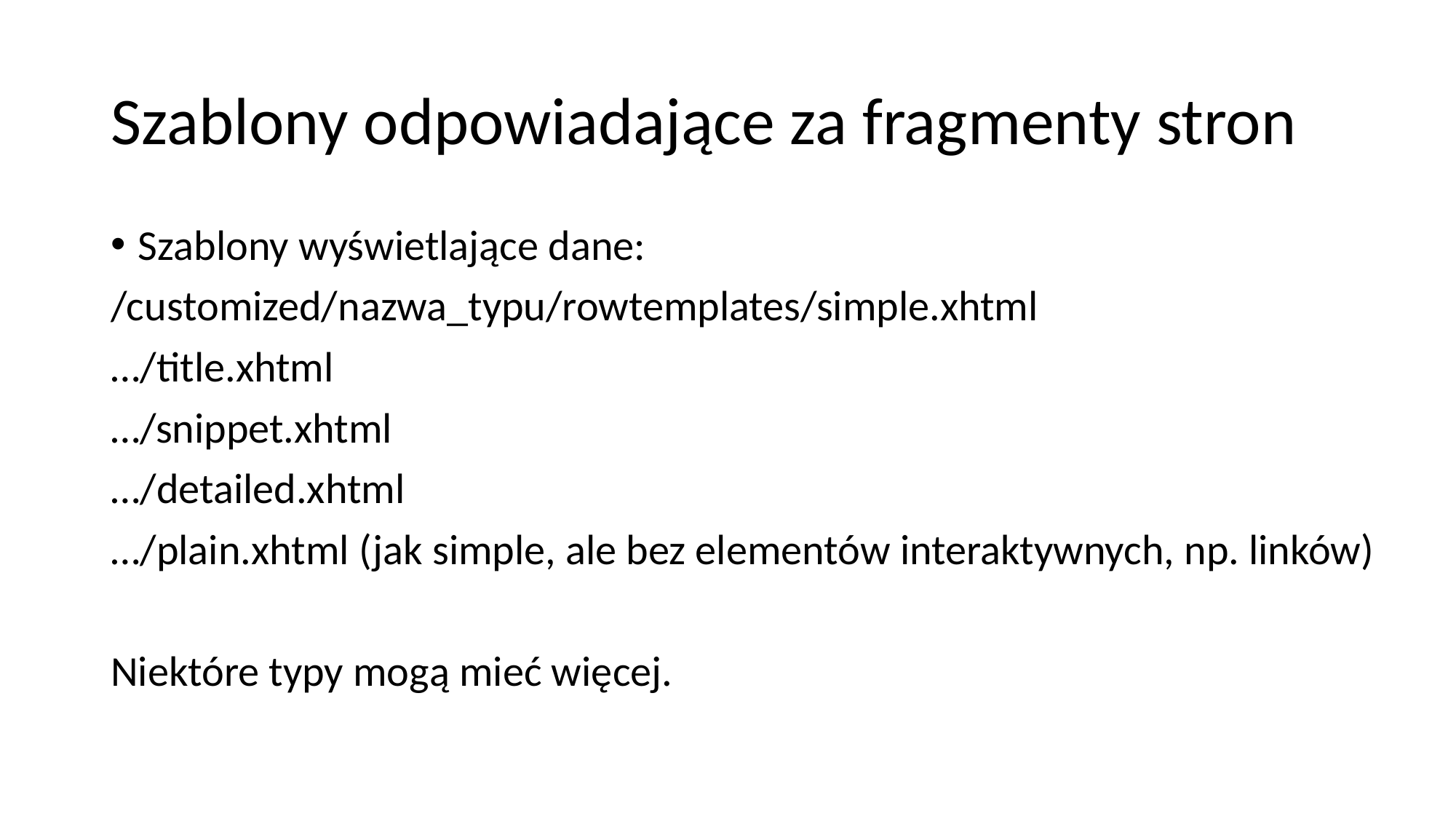

# Szablony odpowiadające za fragmenty stron
Szablony wyświetlające dane:
/customized/nazwa_typu/rowtemplates/simple.xhtml
…/title.xhtml
…/snippet.xhtml
…/detailed.xhtml
…/plain.xhtml (jak simple, ale bez elementów interaktywnych, np. linków)

Niektóre typy mogą mieć więcej.